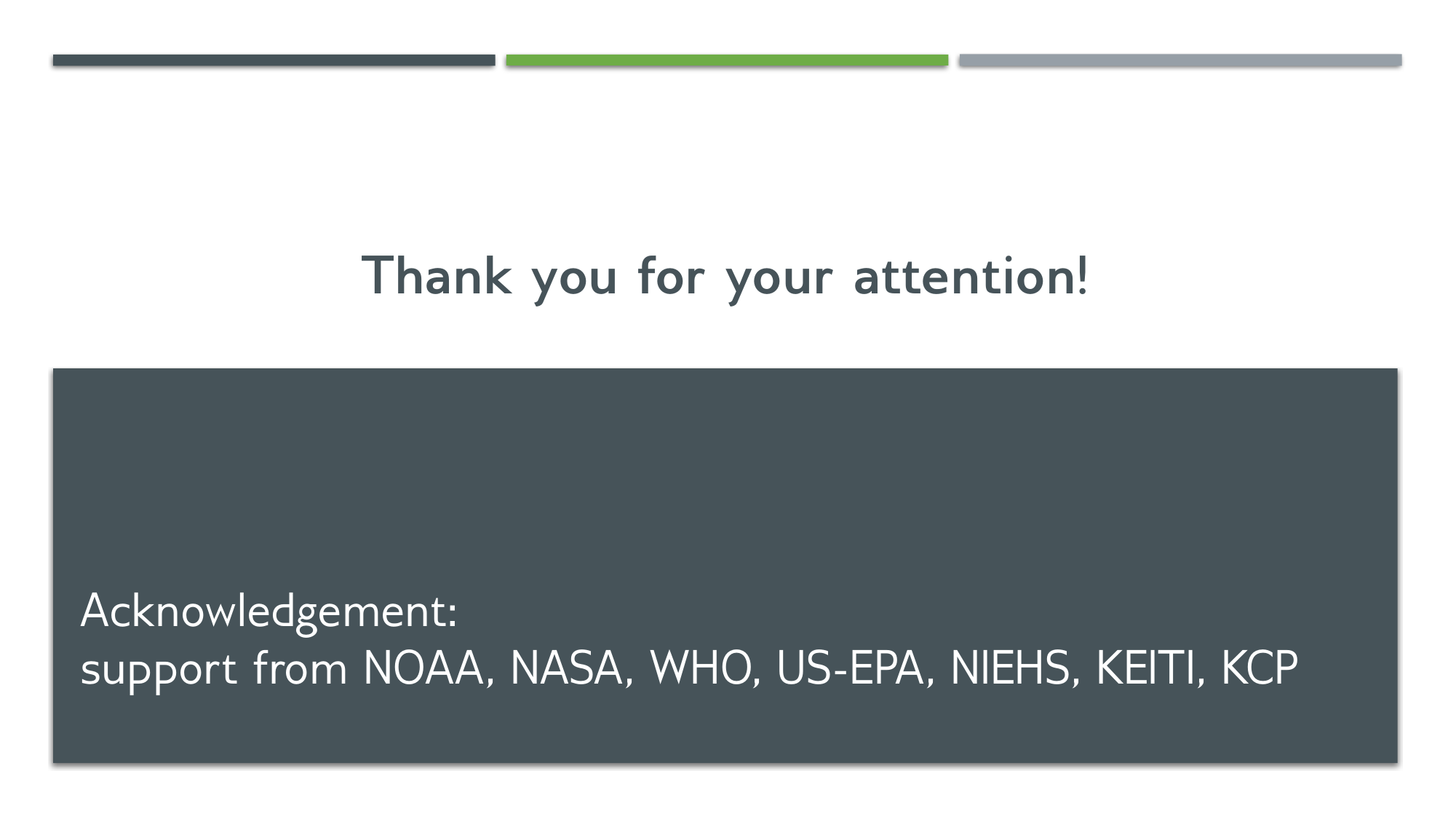

Thank you for your attention!
# Acknowledgement: support from NOAA, NASA, WHO, US-EPA, NIEHS, KEITI, KCP